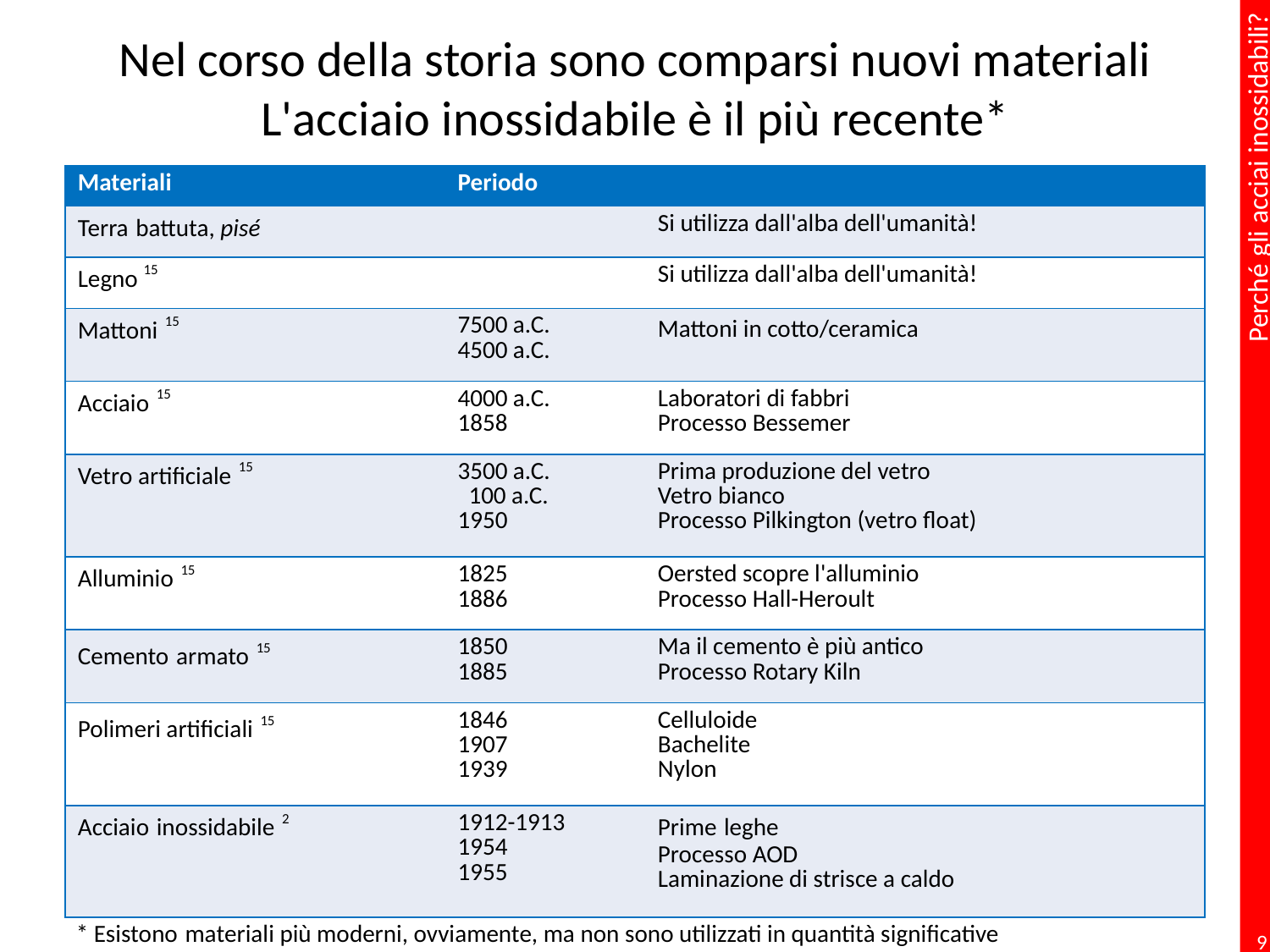

# Nel corso della storia sono comparsi nuovi materiali L'acciaio inossidabile è il più recente*
| Materiali | Periodo |  |
| --- | --- | --- |
| Terra battuta, pisé |  | Si utilizza dall'alba dell'umanità! |
| Legno 15 |  | Si utilizza dall'alba dell'umanità! |
| Mattoni 15 | 7500 a.C. 4500 a.C. | Mattoni in cotto/ceramica |
| Acciaio 15 | 4000 a.C. 1858 | Laboratori di fabbri Processo Bessemer |
| Vetro artificiale 15 | 3500 a.C. 100 a.C. 1950 | Prima produzione del vetro Vetro bianco Processo Pilkington (vetro float) |
| Alluminio 15 | 1825 1886 | Oersted scopre l'alluminio Processo Hall-Heroult |
| Cemento armato 15 | 1850 1885 | Ma il cemento è più antico Processo Rotary Kiln |
| Polimeri artificiali 15 | 1846 1907 1939 | Celluloide Bachelite Nylon |
| Acciaio inossidabile 2 | 1912-1913 1954 1955 | Prime leghe Processo AOD Laminazione di strisce a caldo |
* Esistono materiali più moderni, ovviamente, ma non sono utilizzati in quantità significative
9